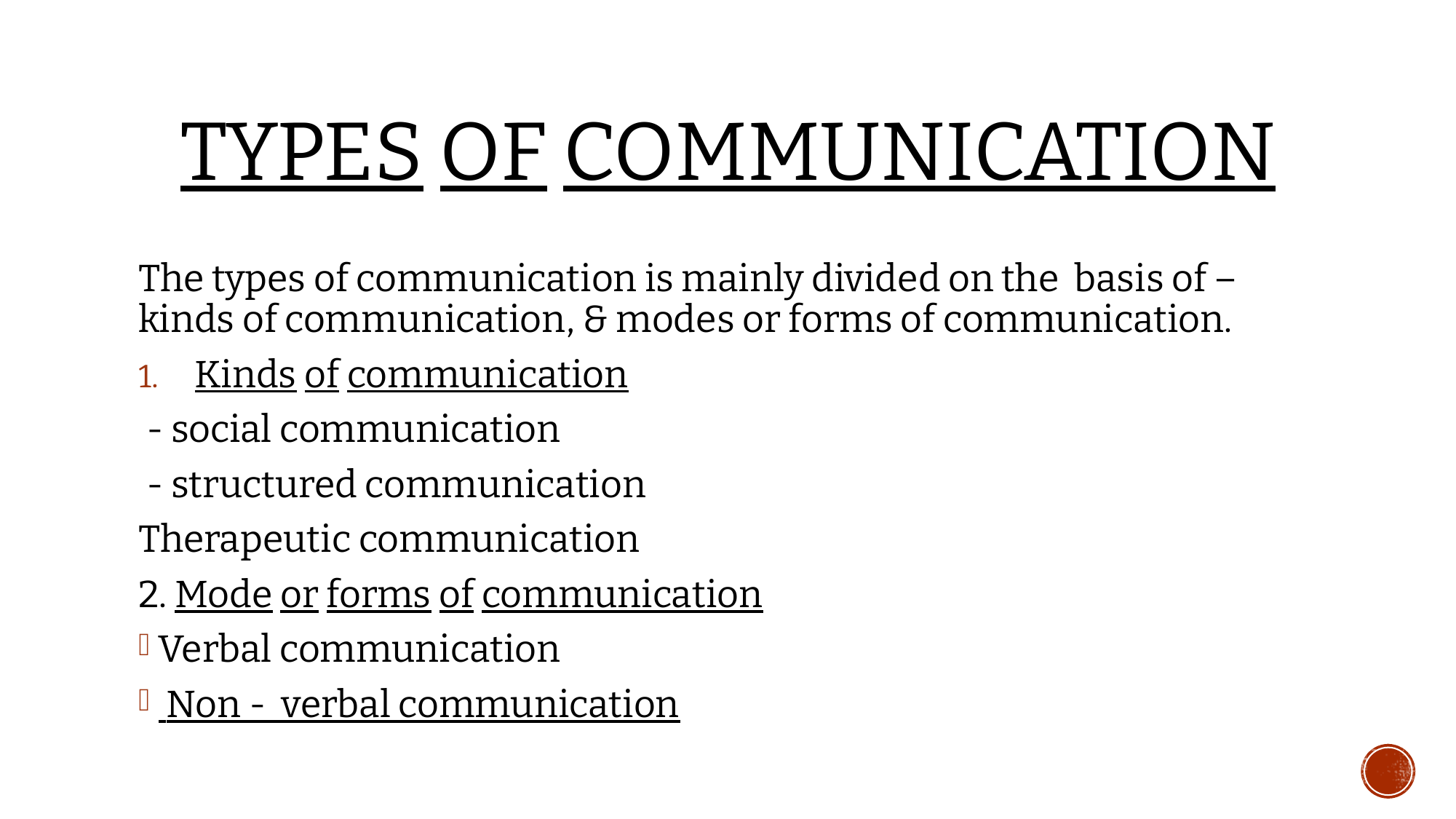

# Types of communication
The types of communication is mainly divided on the  basis of – kinds of communication, & modes or forms of communication.
Kinds of communication
 - social communication
 - structured communication
Therapeutic communication
2. Mode or forms of communication
Verbal communication
 Non -  verbal communication